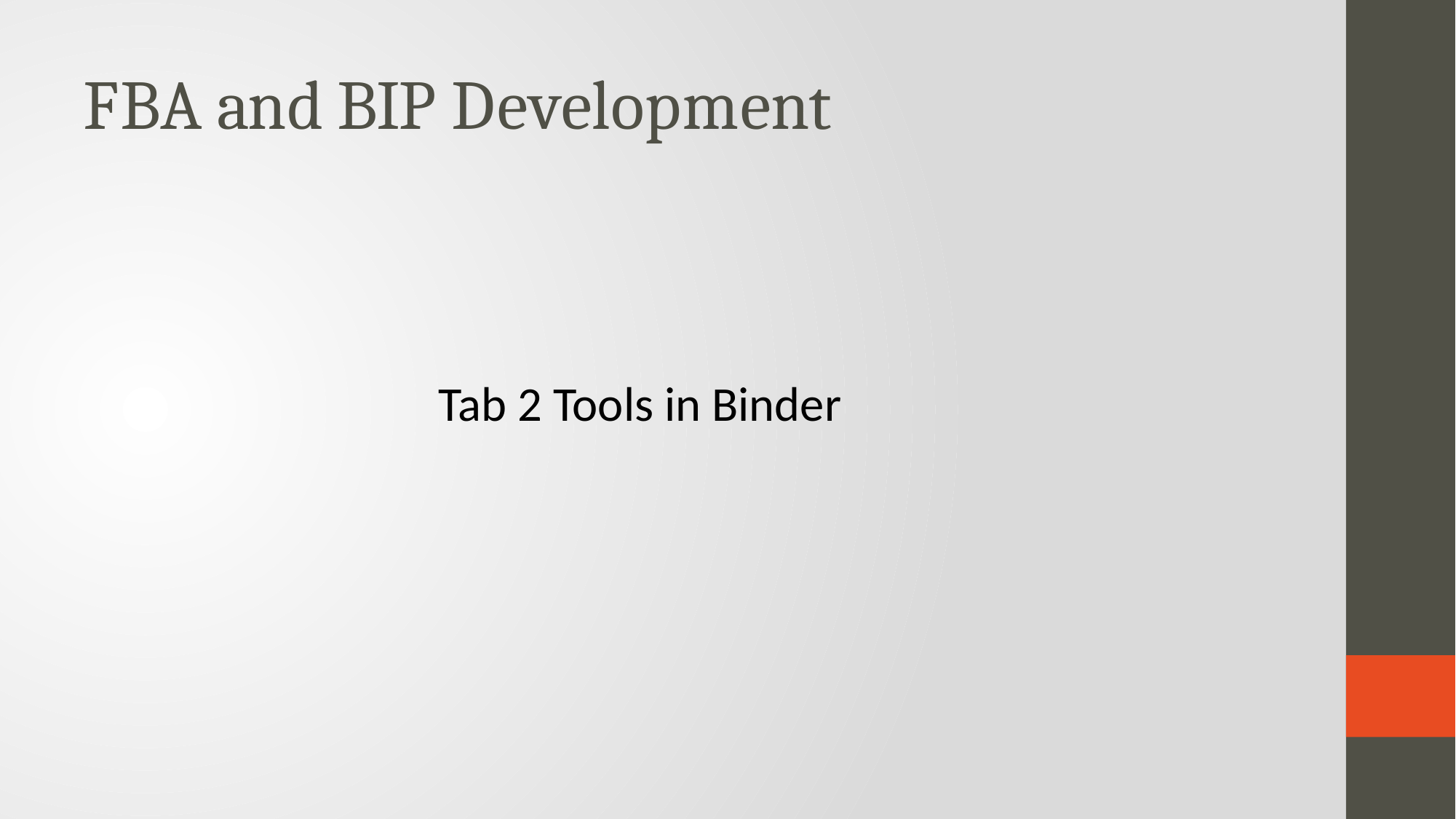

# FBA and BIP Development
Tab 2 Tools in Binder